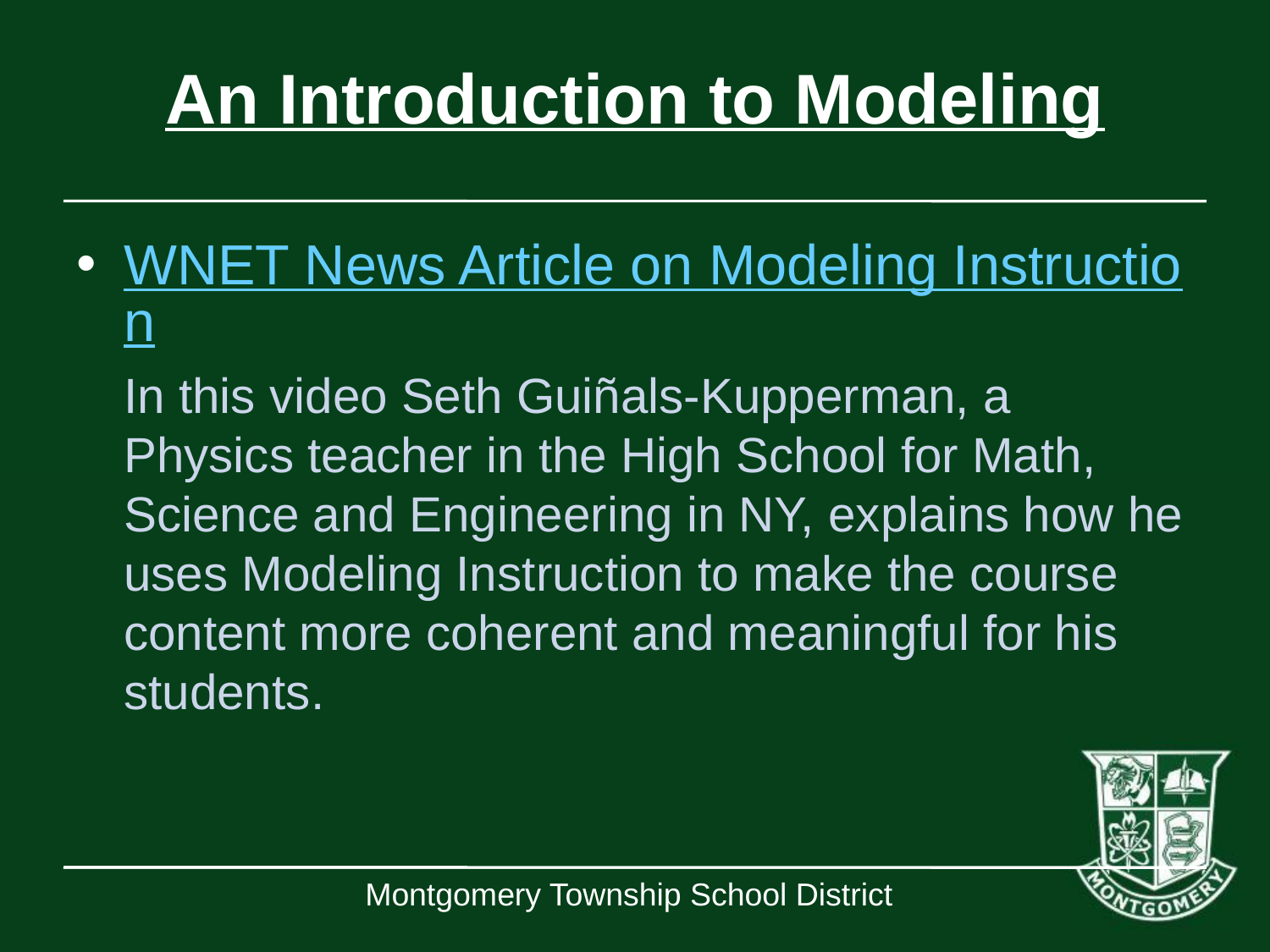

An Introduction to Modeling
WNET News Article on Modeling Instruction
	In this video Seth Guiñals-Kupperman, a Physics teacher in the High School for Math, Science and Engineering in NY, explains how he uses Modeling Instruction to make the course content more coherent and meaningful for his students.